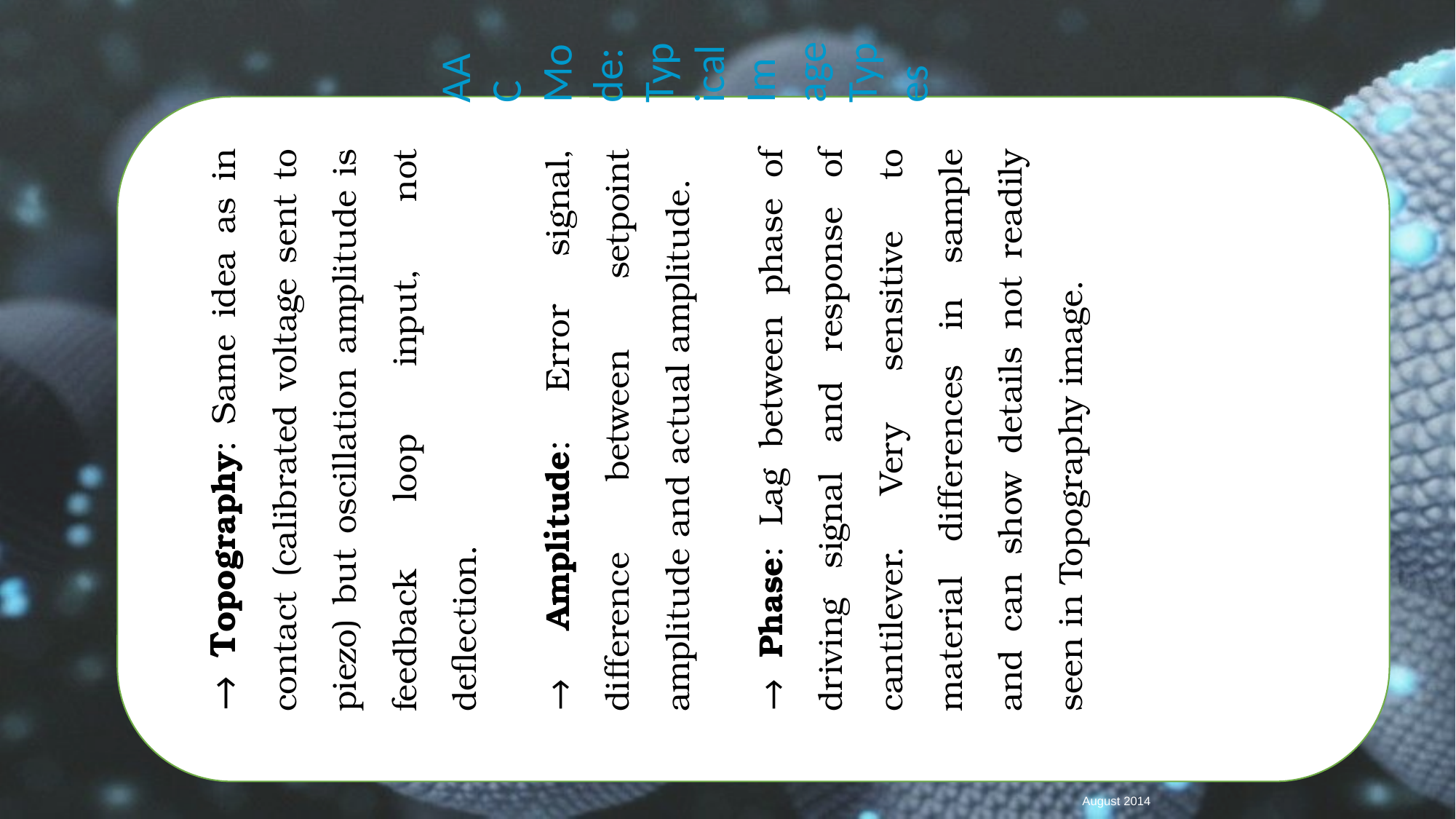

# AAC Mode: Typical Image Types
→ Topography: Same idea as in contact (calibrated voltage sent to piezo) but oscillation amplitude is feedback loop input, not deflection.
→ Amplitude: Error signal, difference between setpoint amplitude and actual amplitude.
→ Phase: Lag between phase of driving signal and response of cantilever. Very sensitive to material differences in sample and can show details not readily seen in Topography image.

SPM Users Basic Training

August 2014